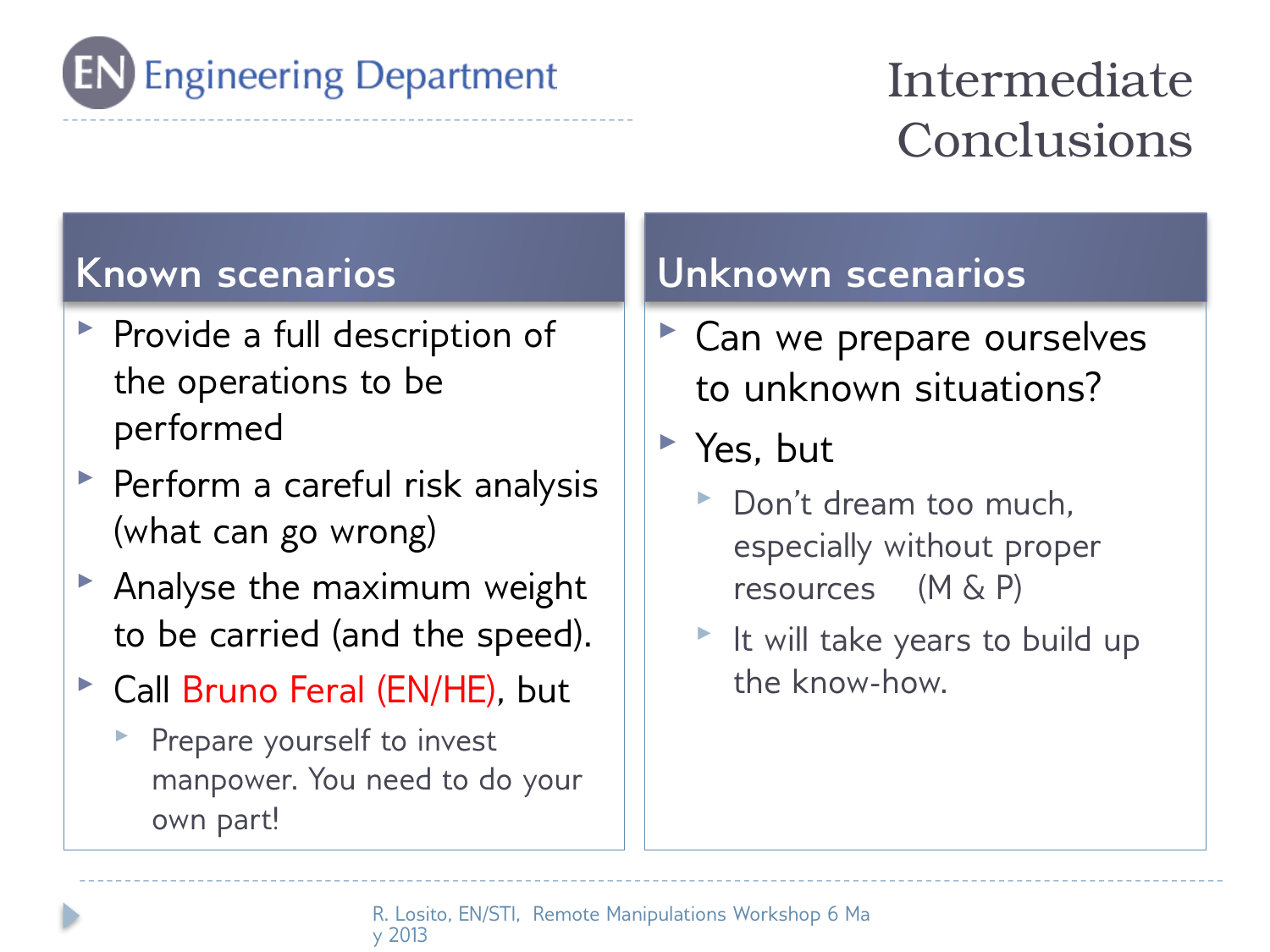

# Intermediate Conclusions
Known scenarios
Unknown scenarios
Provide a full description of the operations to be performed
Perform a careful risk analysis (what can go wrong)
Analyse the maximum weight to be carried (and the speed).
Call Bruno Feral (EN/HE), but
Prepare yourself to invest manpower. You need to do your own part!
Can we prepare ourselves to unknown situations?
Yes, but
Don’t dream too much, especially without proper resources    (M & P)
It will take years to build up the know-how.

R. Losito, EN/STI,  Remote Manipulations Workshop 6 May 2013